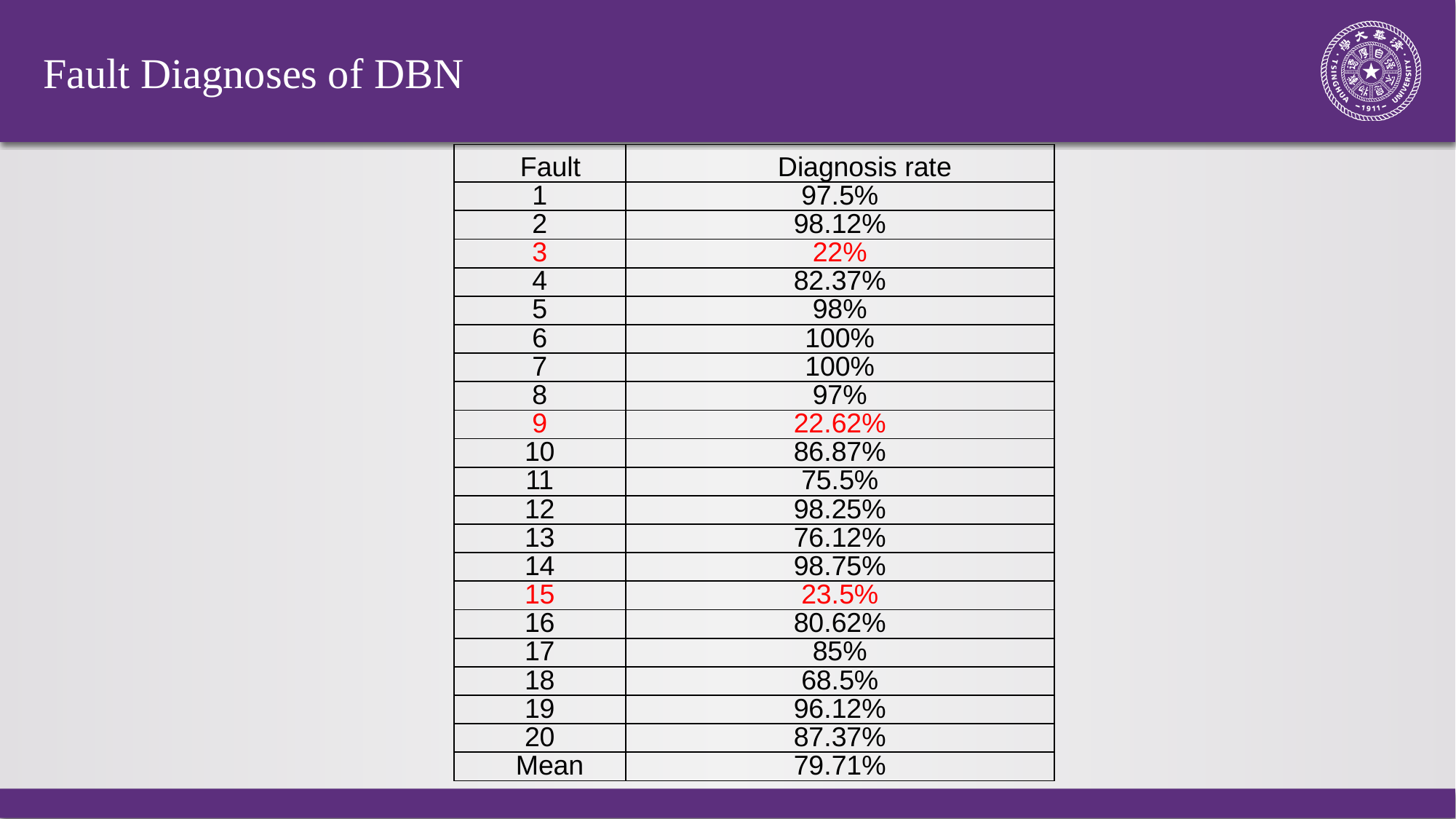

# Fault Diagnoses of DBN
| Fault | Diagnosis rate |
| --- | --- |
| 1 | 97.5% |
| 2 | 98.12% |
| 3 | 22% |
| 4 | 82.37% |
| 5 | 98% |
| 6 | 100% |
| 7 | 100% |
| 8 | 97% |
| 9 | 22.62% |
| 10 | 86.87% |
| 11 | 75.5% |
| 12 | 98.25% |
| 13 | 76.12% |
| 14 | 98.75% |
| 15 | 23.5% |
| 16 | 80.62% |
| 17 | 85% |
| 18 | 68.5% |
| 19 | 96.12% |
| 20 | 87.37% |
| Mean | 79.71% |